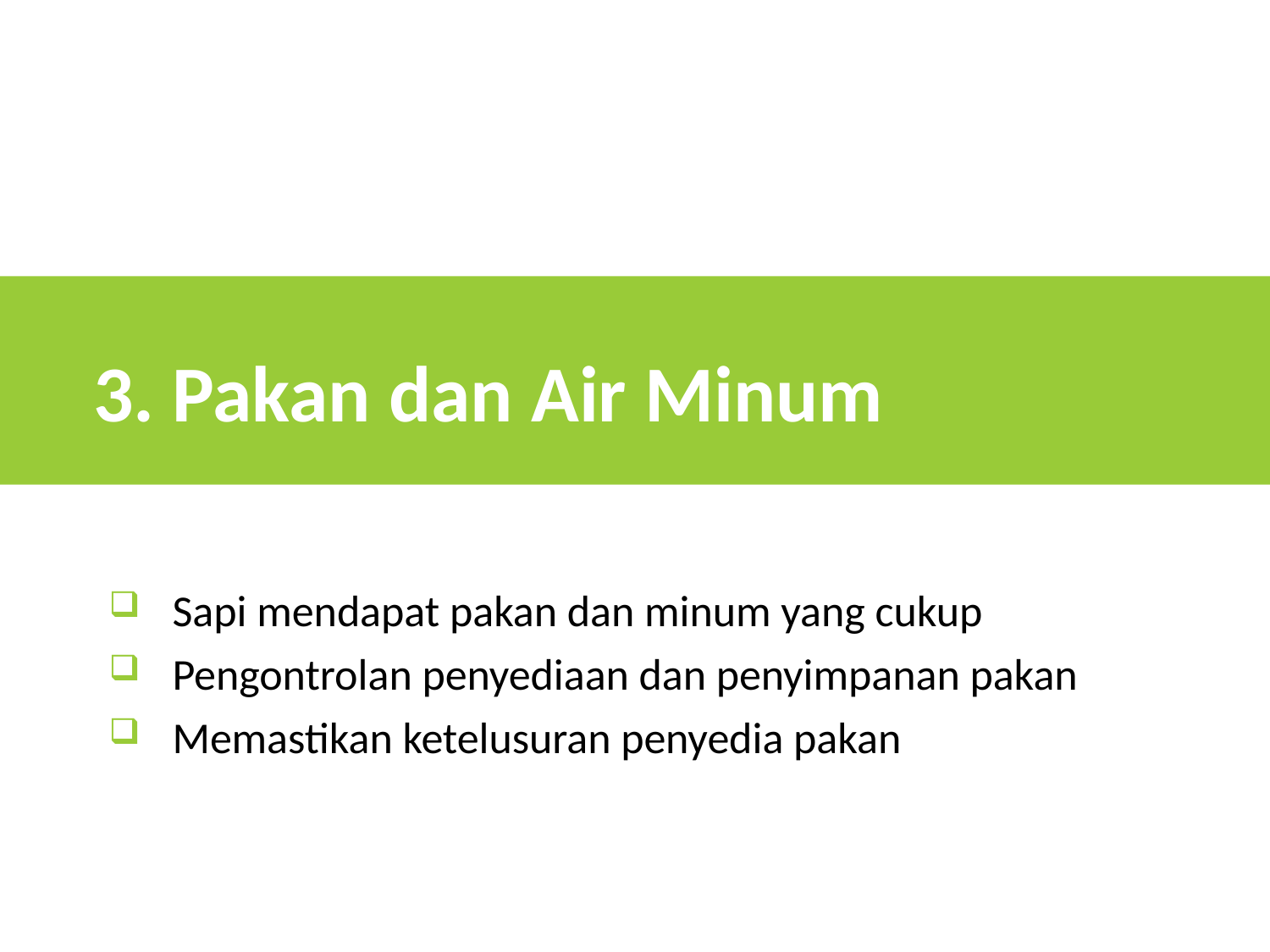

3. Pakan dan Air Minum
Sapi mendapat pakan dan minum yang cukup
Pengontrolan penyediaan dan penyimpanan pakan
Memastikan ketelusuran penyedia pakan